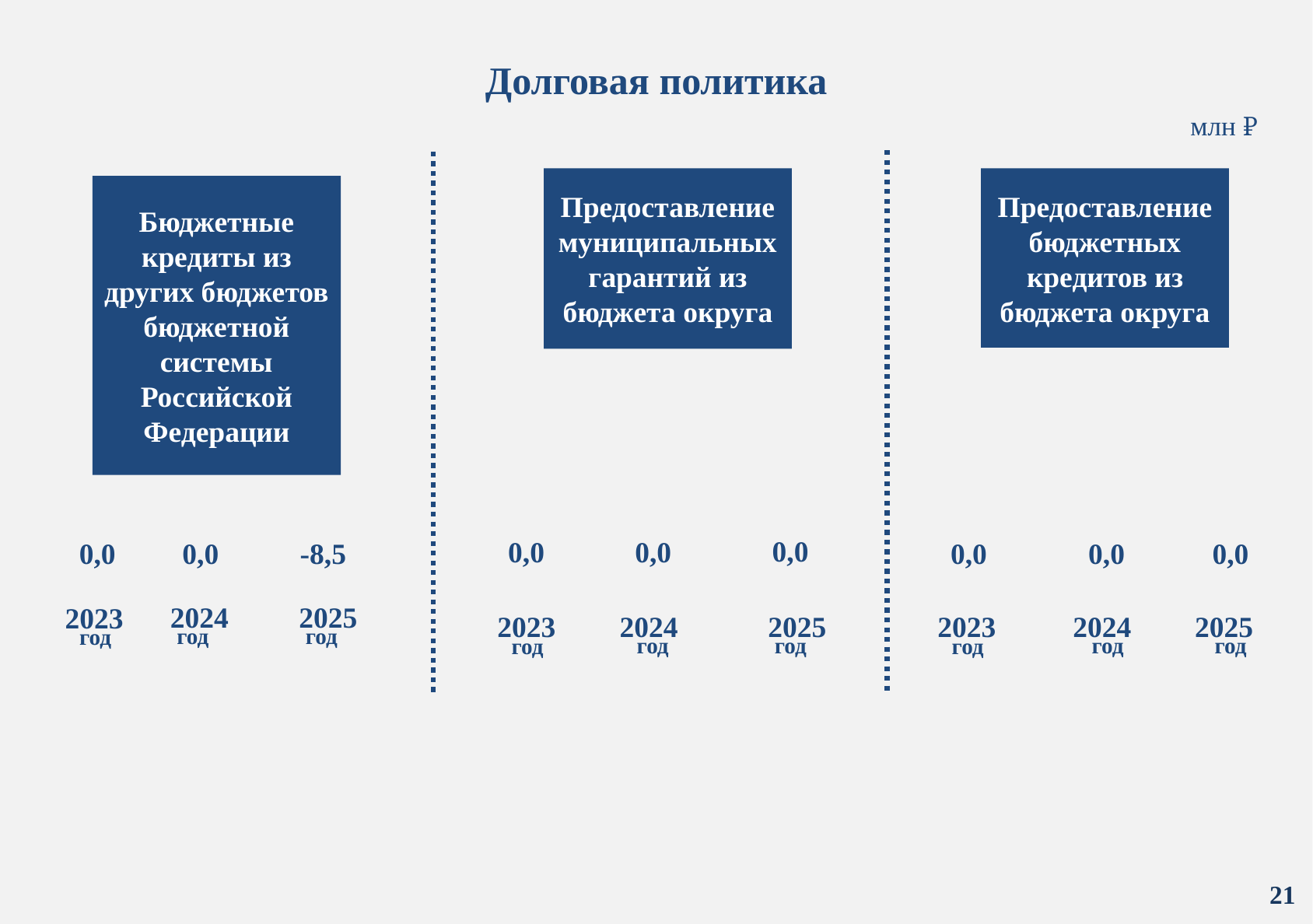

# Долговая политика
млн ₽
Предоставление муниципальных гарантий из бюджета округа
Предоставление бюджетных кредитов из бюджета округа
Бюджетные кредиты из других бюджетов бюджетной системы Российской Федерации
0,0
0,0
0,0
   0,0         0,0           -8,5
0,0
0,0
0,0

2023
год

2024
год

2025
год

2023
год

2024
год

2025
год

2023
год

2024
  год

2025
год
21